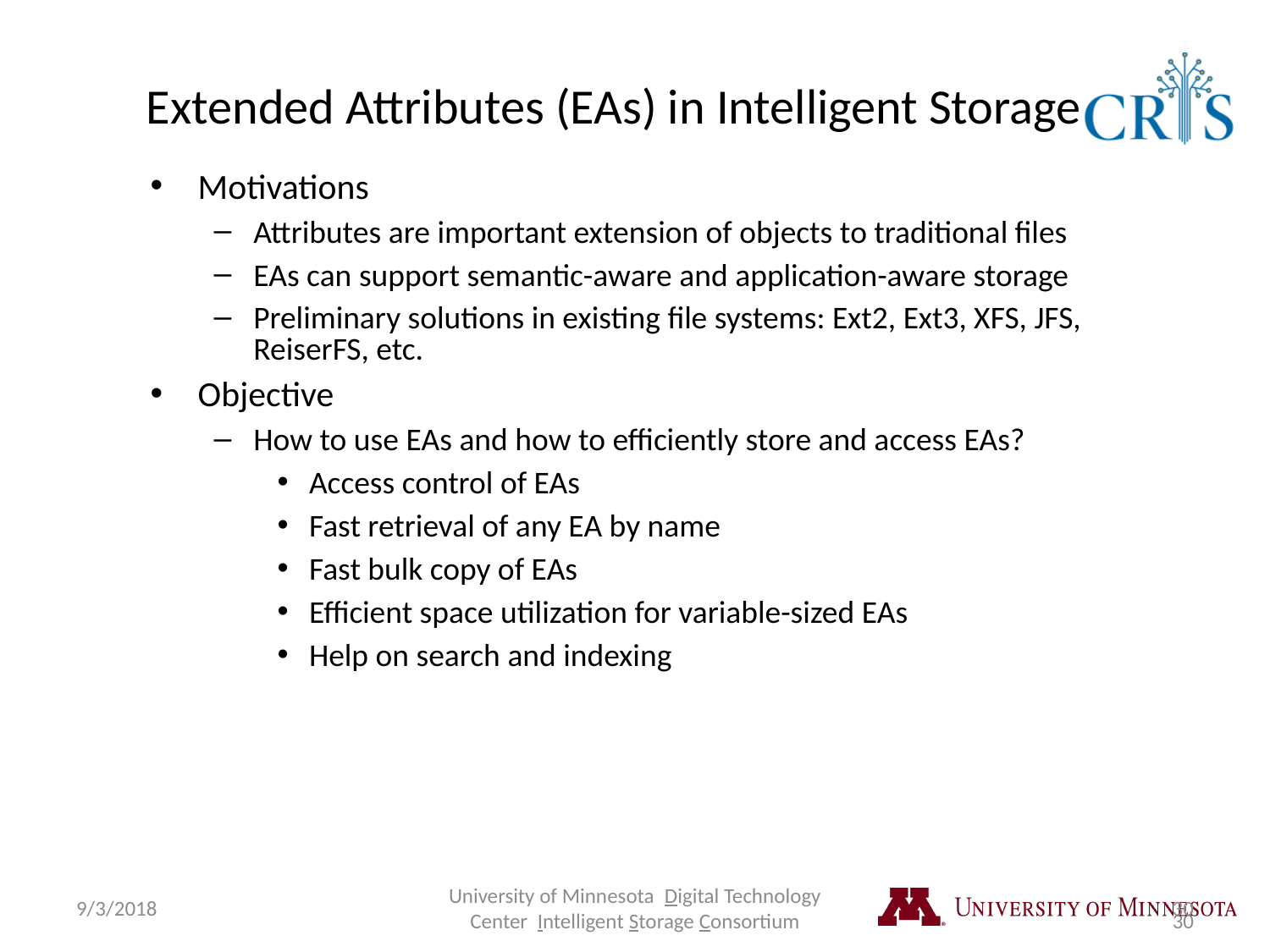

# Extended Attributes (EAs) in Intelligent Storage
Motivations
Attributes are important extension of objects to traditional files
EAs can support semantic-aware and application-aware storage
Preliminary solutions in existing file systems: Ext2, Ext3, XFS, JFS, ReiserFS, etc.
Objective
How to use EAs and how to efficiently store and access EAs?
Access control of EAs
Fast retrieval of any EA by name
Fast bulk copy of EAs
Efficient space utilization for variable-sized EAs
Help on search and indexing
9/3/2018
University of Minnesota  Digital Technology Center  Intelligent Storage Consortium
30